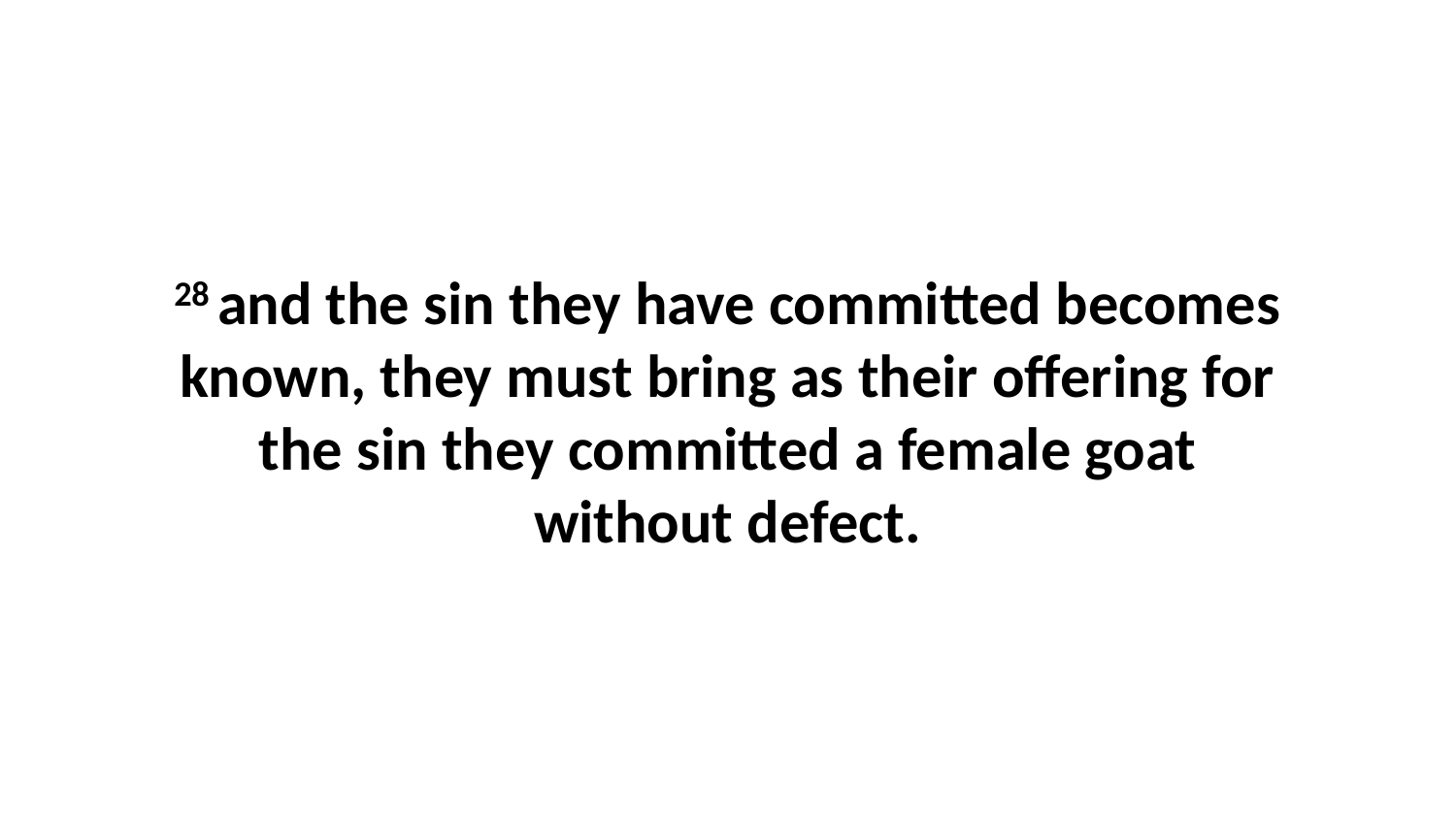

28 and the sin they have committed becomes known, they must bring as their offering for the sin they committed a female goat without defect.